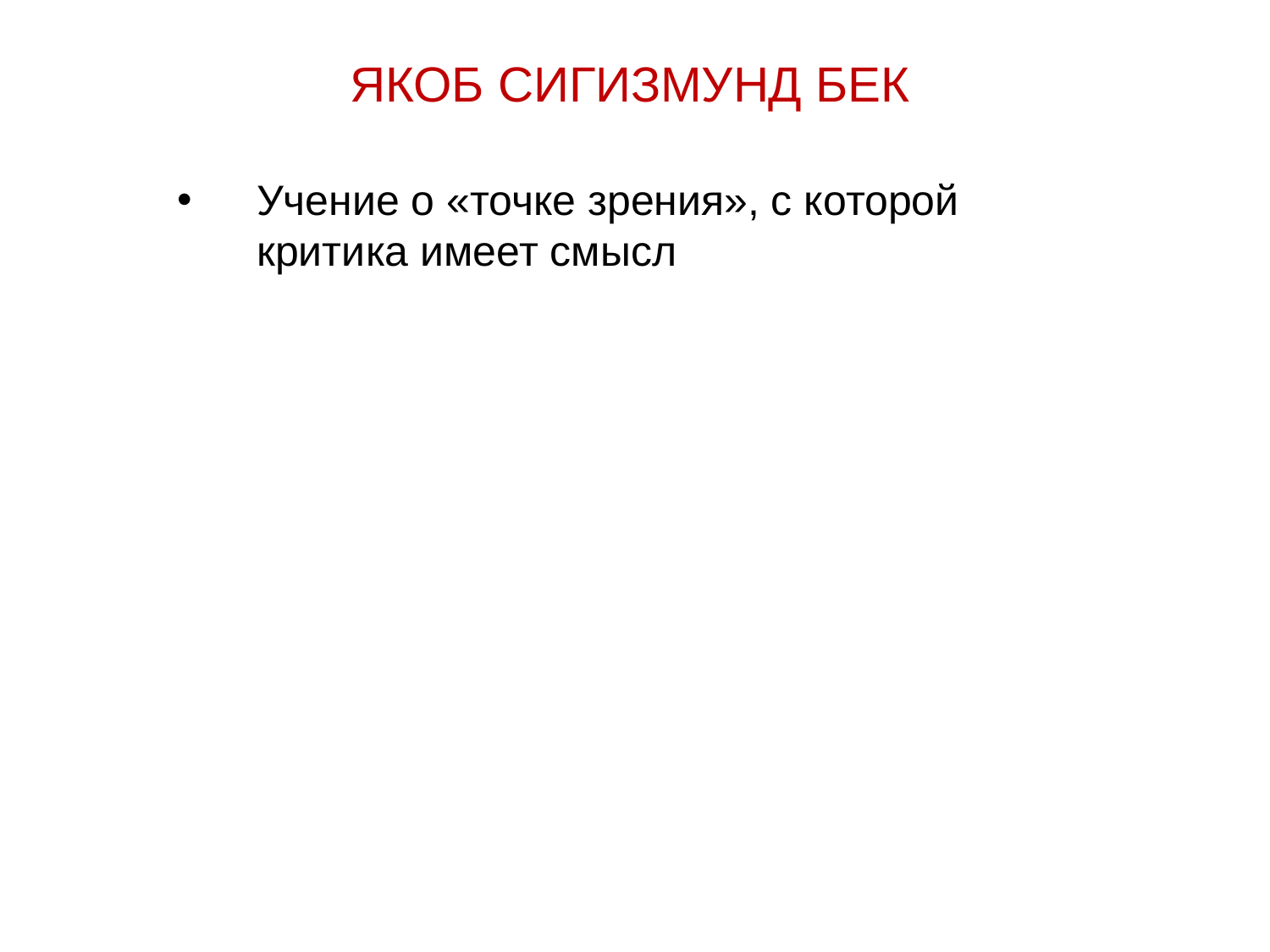

ЯКОБ СИГИЗМУНД БЕК
Учение о «точке зрения», с которой критика имеет смысл
7